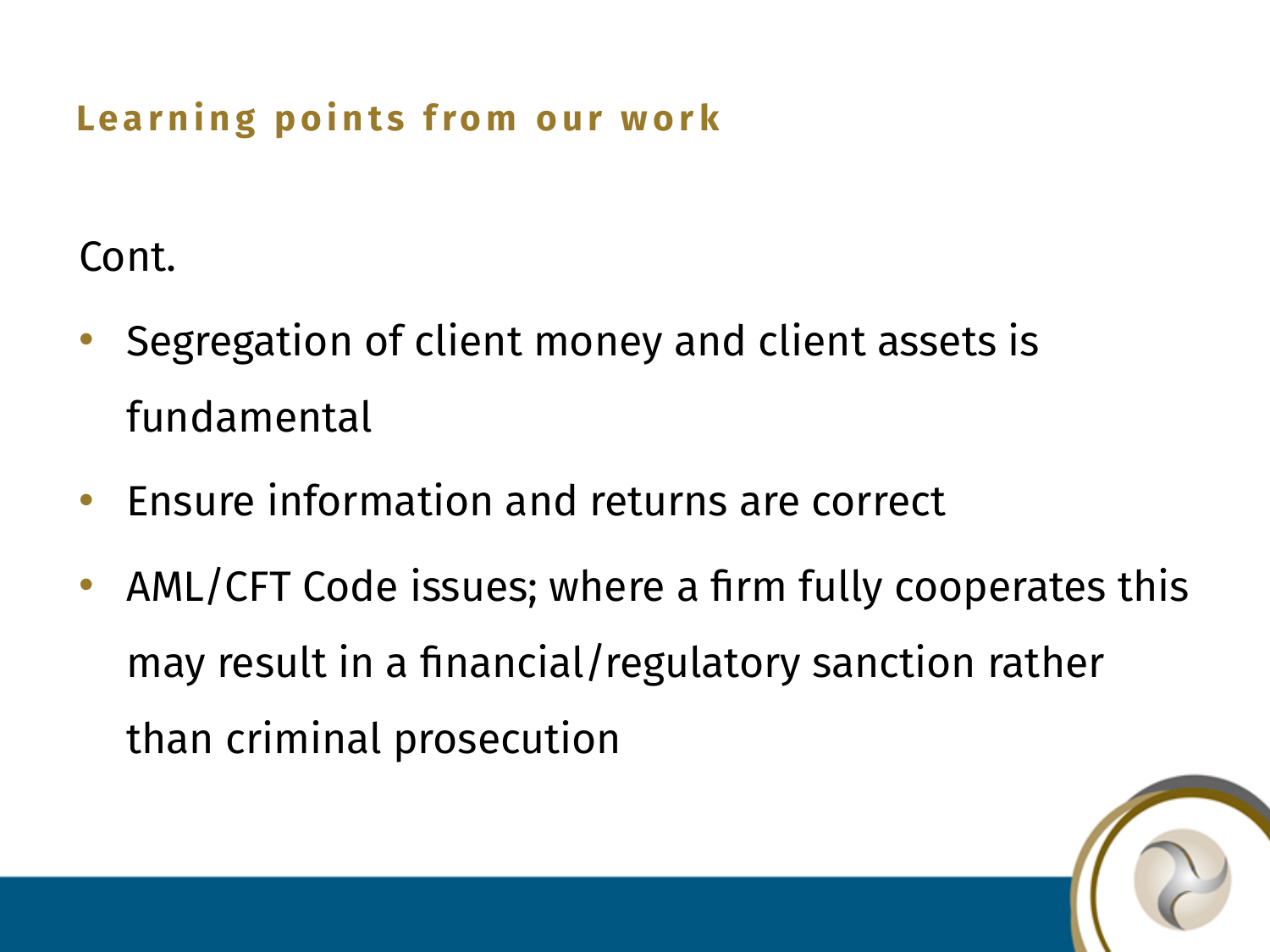

# Learning points from our work
Cont.
Segregation of client money and client assets is fundamental
Ensure information and returns are correct
AML/CFT Code issues; where a firm fully cooperates this may result in a financial/regulatory sanction rather than criminal prosecution